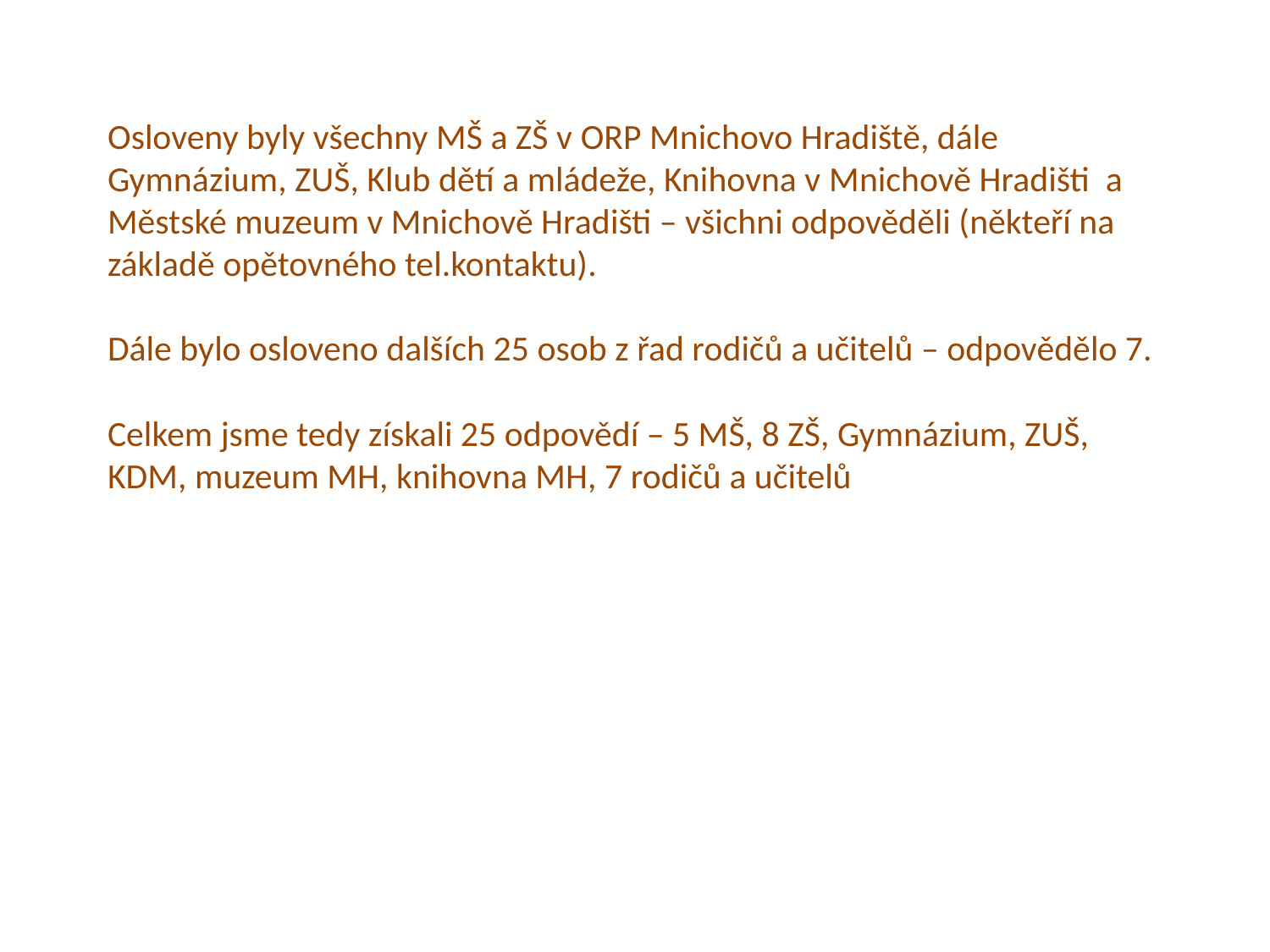

# Osloveny byly všechny MŠ a ZŠ v ORP Mnichovo Hradiště, dále Gymnázium, ZUŠ, Klub dětí a mládeže, Knihovna v Mnichově Hradišti  a Městské muzeum v Mnichově Hradišti – všichni odpověděli (někteří na základě opětovného tel.kontaktu). Dále bylo osloveno dalších 25 osob z řad rodičů a učitelů – odpovědělo 7. Celkem jsme tedy získali 25 odpovědí – 5 MŠ, 8 ZŠ, Gymnázium, ZUŠ, KDM, muzeum MH, knihovna MH, 7 rodičů a učitelů